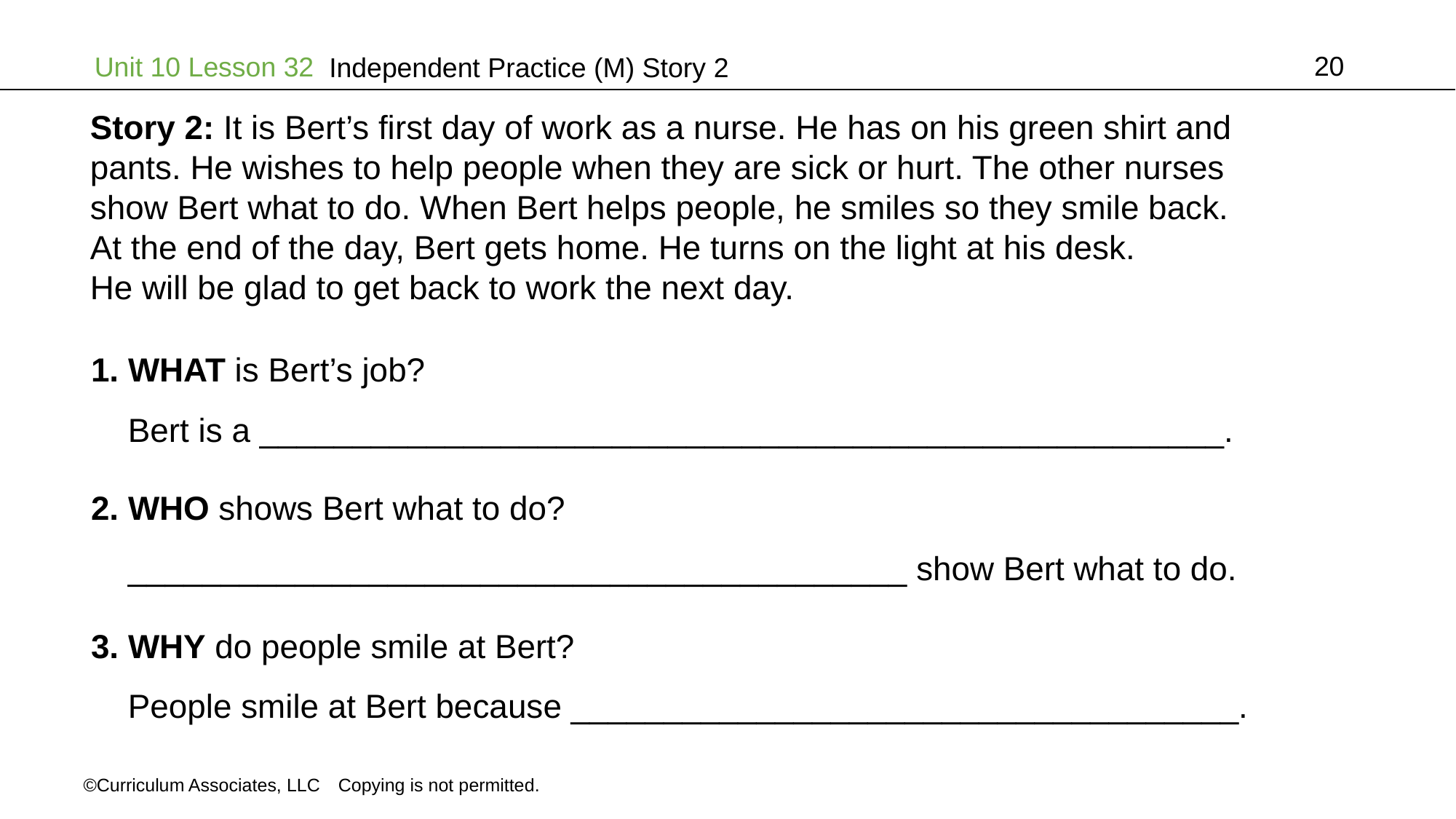

20
Independent Practice (M) Story 2
Story 2: It is Bert’s first day of work as a nurse. He has on his green shirt and
pants. He wishes to help people when they are sick or hurt. The other nurses
show Bert what to do. When Bert helps people, he smiles so they smile back.
At the end of the day, Bert gets home. He turns on the light at his desk.
He will be glad to get back to work the next day.
1. WHAT is Bert’s job?
    Bert is a ____________________________________________________.
2. WHO shows Bert what to do?
    __________________________________________ show Bert what to do.
3. WHY do people smile at Bert?
    People smile at Bert because ____________________________________.